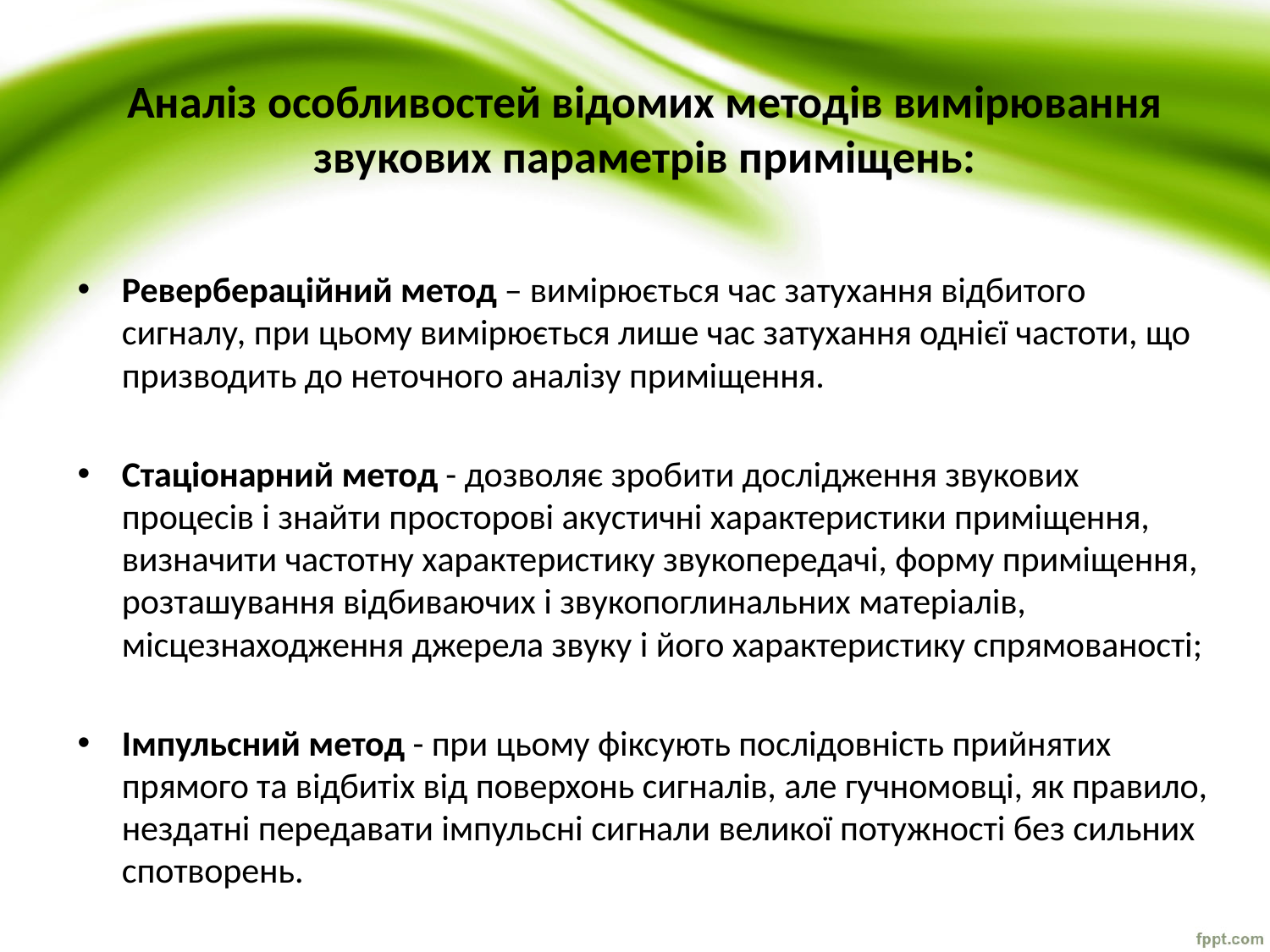

Аналіз особливостей відомих методів вимірювання звукових параметрів приміщень:

Ревербераційний метод – вимірюється час затухання відбитого сигналу, при цьому вимірюється лише час затухання однієї частоти, що призводить до неточного аналізу приміщення.

Стаціонарний метод - дозволяє зробити дослідження звукових  процесів і знайти просторові акустичні характеристики приміщення, визначити частотну характеристику звукопередачі, форму приміщення, розташування відбиваючих і звукопоглинальних матеріалів, місцезнаходження джерела звуку і його характеристику спрямованості;

Імпульсний метод - при цьому фіксують послідовність прийнятих прямого та відбитіх від поверхонь сигналів, але гучномовці, як правило, нездатні передавати імпульсні сигнали великої потужності без сильних спотворень.